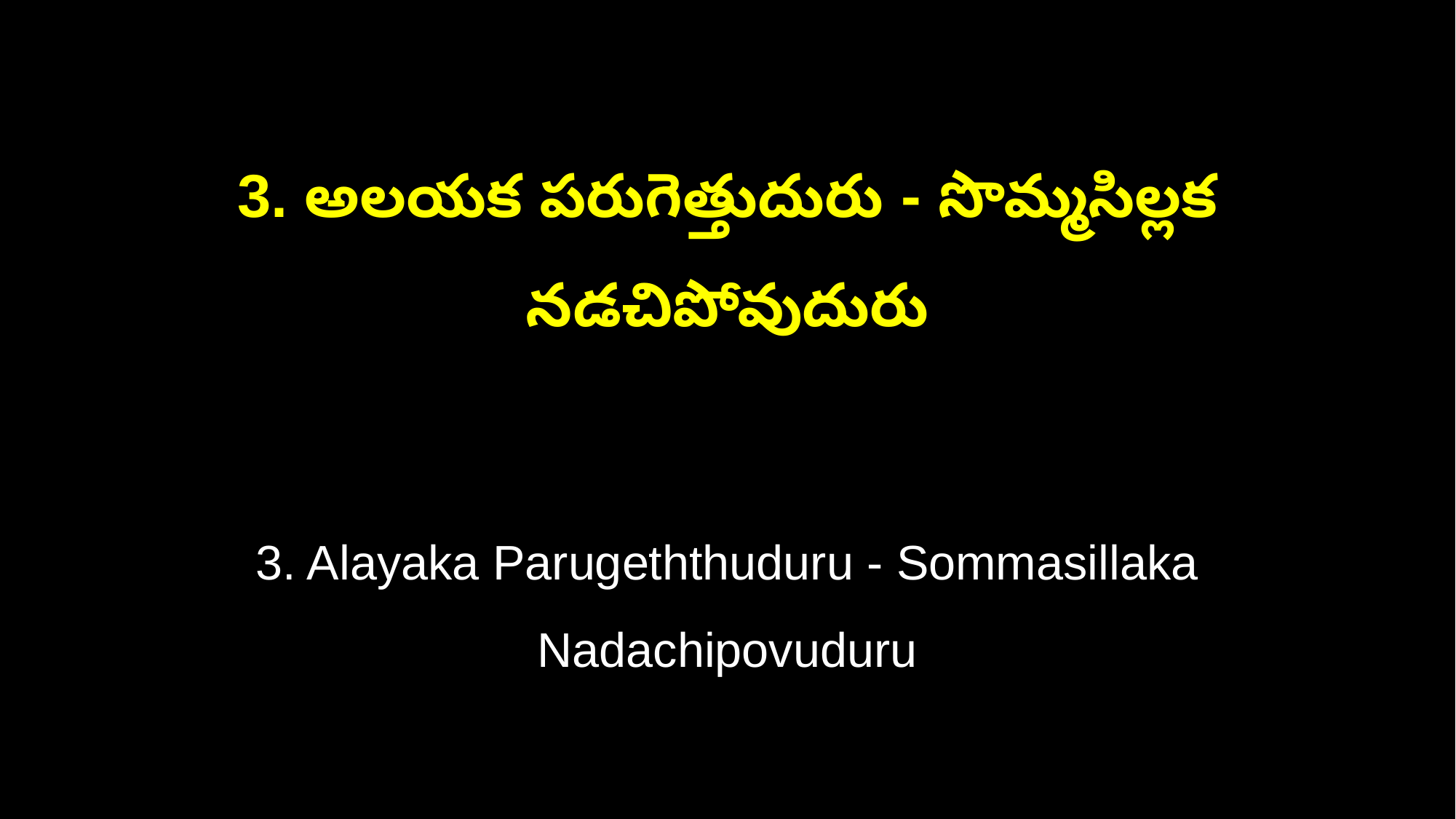

3. అలయక పరుగెత్తుదురు - సొమ్మసిల్లక నడచిపోవుదురు
3. Alayaka Parugeththuduru - Sommasillaka Nadachipovuduru